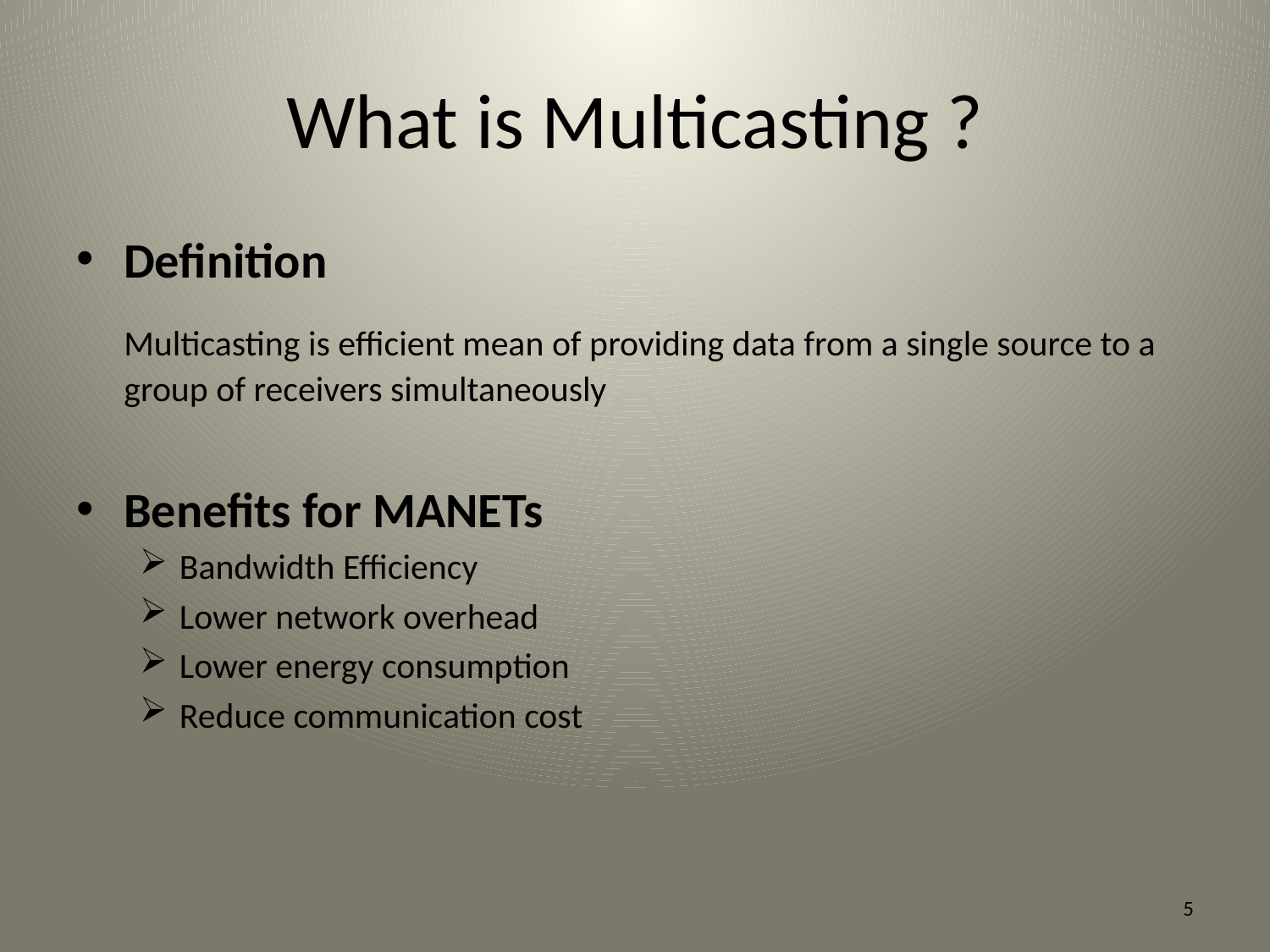

# What is Multicasting ?
Definition
	Multicasting is efficient mean of providing data from a single source to a group of receivers simultaneously

Benefits for MANETs
Bandwidth Efficiency
Lower network overhead
Lower energy consumption
Reduce communication cost

5